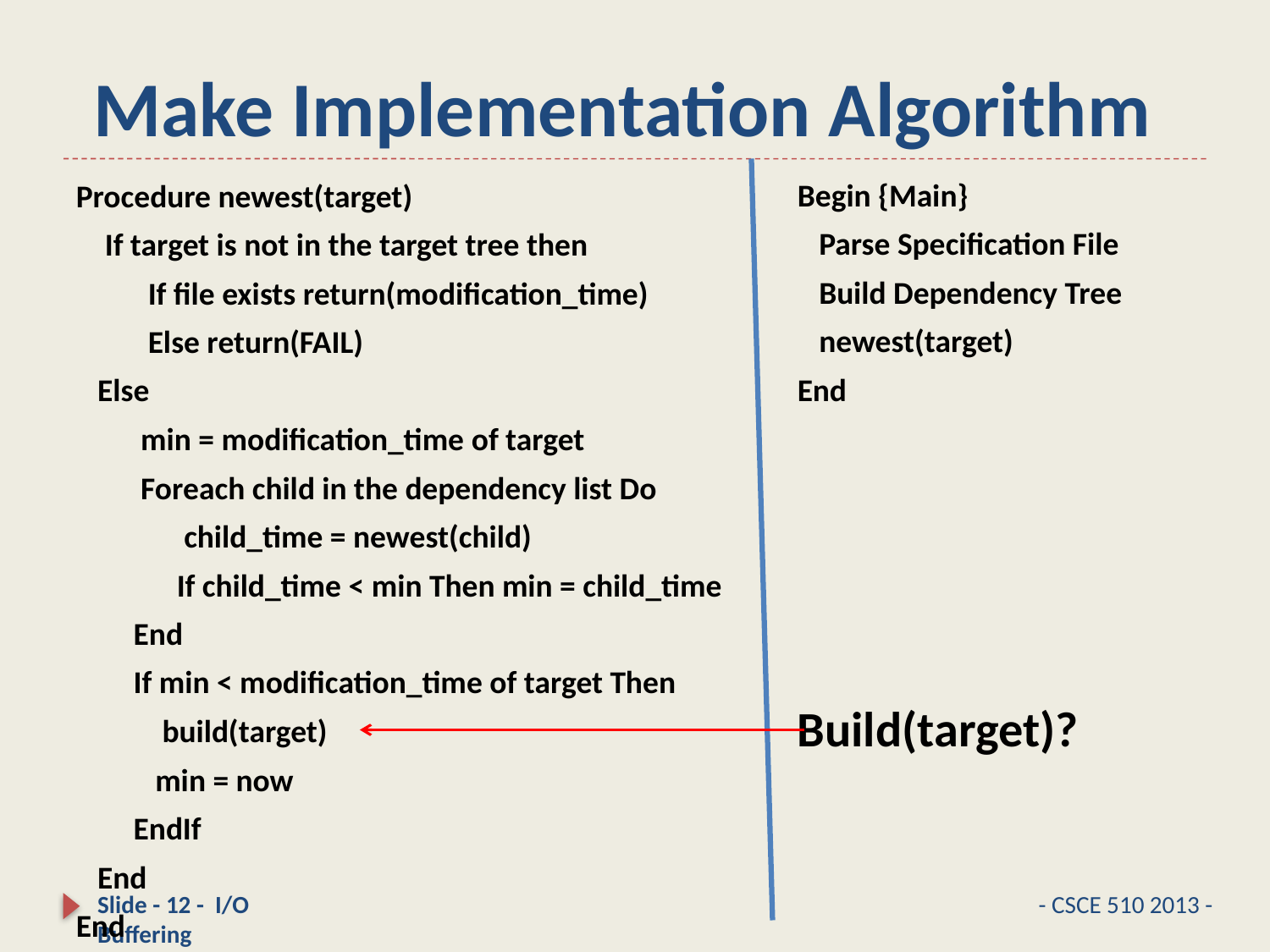

# Make Implementation Algorithm
Begin {Main}
   Parse Specification File
   Build Dependency Tree
   newest(target)
End

Build(target)?
Procedure newest(target)
    If target is not in the target tree then
          If file exists return(modification_time)
          Else return(FAIL)
   Else
         min = modification_time of target
         Foreach child in the dependency list Do
               child_time = newest(child)
              If child_time < min Then min = child_time
        End
        If min < modification_time of target Then
            build(target)
           min = now
        EndIf
   End
End
Slide - 12 -  I/O Buffering
- CSCE 510 2013 -